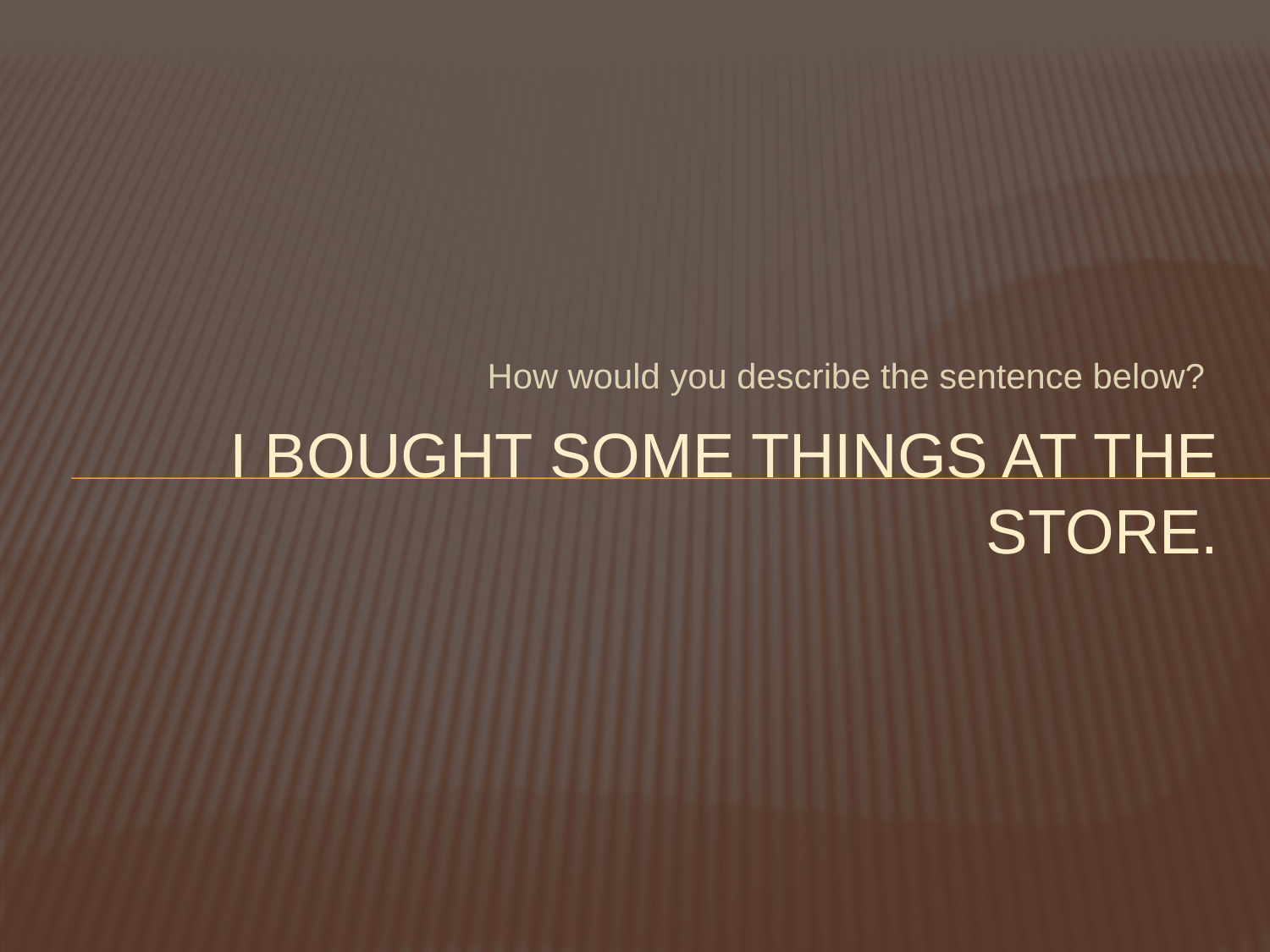

How would you describe the sentence below?
# I bought some things at the store.